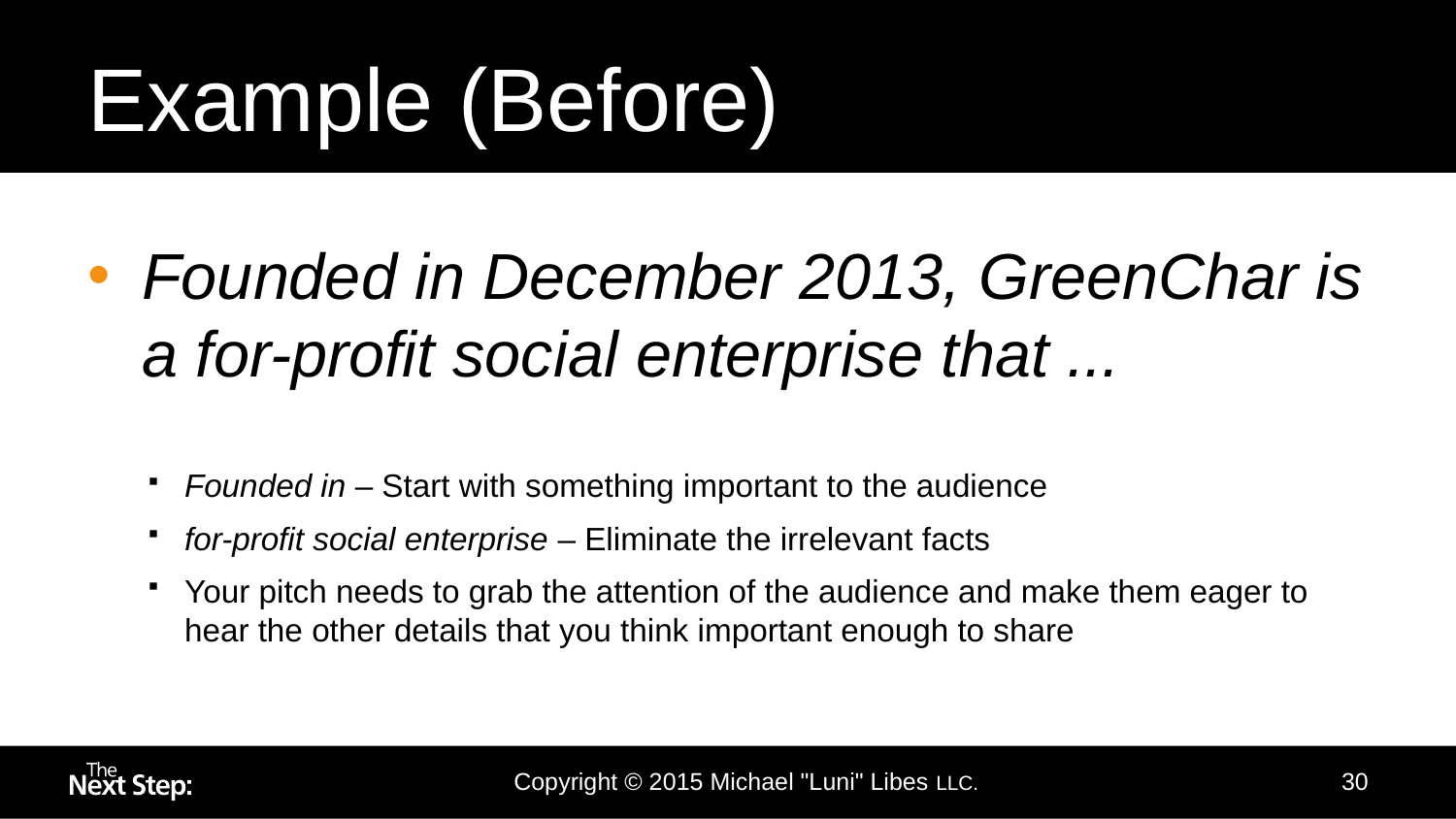

# Example (Before)
Founded in December 2013, GreenChar is a for-profit social enterprise that ...
Founded in – Start with something important to the audience
for-profit social enterprise – Eliminate the irrelevant facts
Your pitch needs to grab the attention of the audience and make them eager to hear the other details that you think important enough to share
Copyright © 2015 Michael "Luni" Libes LLC.
30